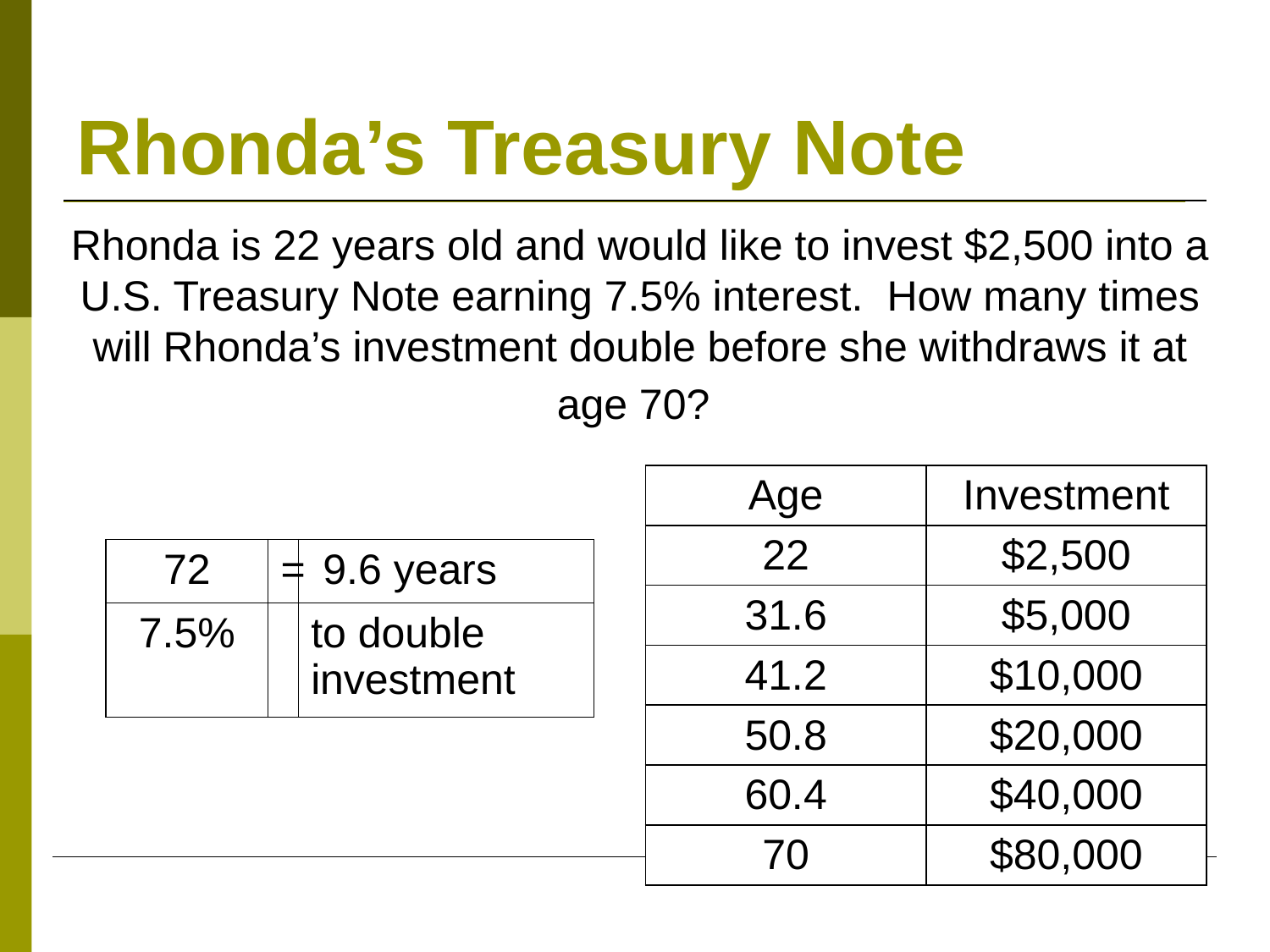

# Rhonda’s Treasury Note
Rhonda is 22 years old and would like to invest $2,500 into a U.S. Treasury Note earning 7.5% interest.  How many times will Rhonda’s investment double before she withdraws it at age 70?
| Age | Investment |
| --- | --- |
| 22 | $2,500 |
| 31.6 | $5,000 |
| 41.2 | $10,000 |
| 50.8 | $20,000 |
| 60.4 | $40,000 |
| 70 | $80,000 |
| 72 | = | 9.6 years |
| --- | --- | --- |
| 7.5% |  | to double investment |